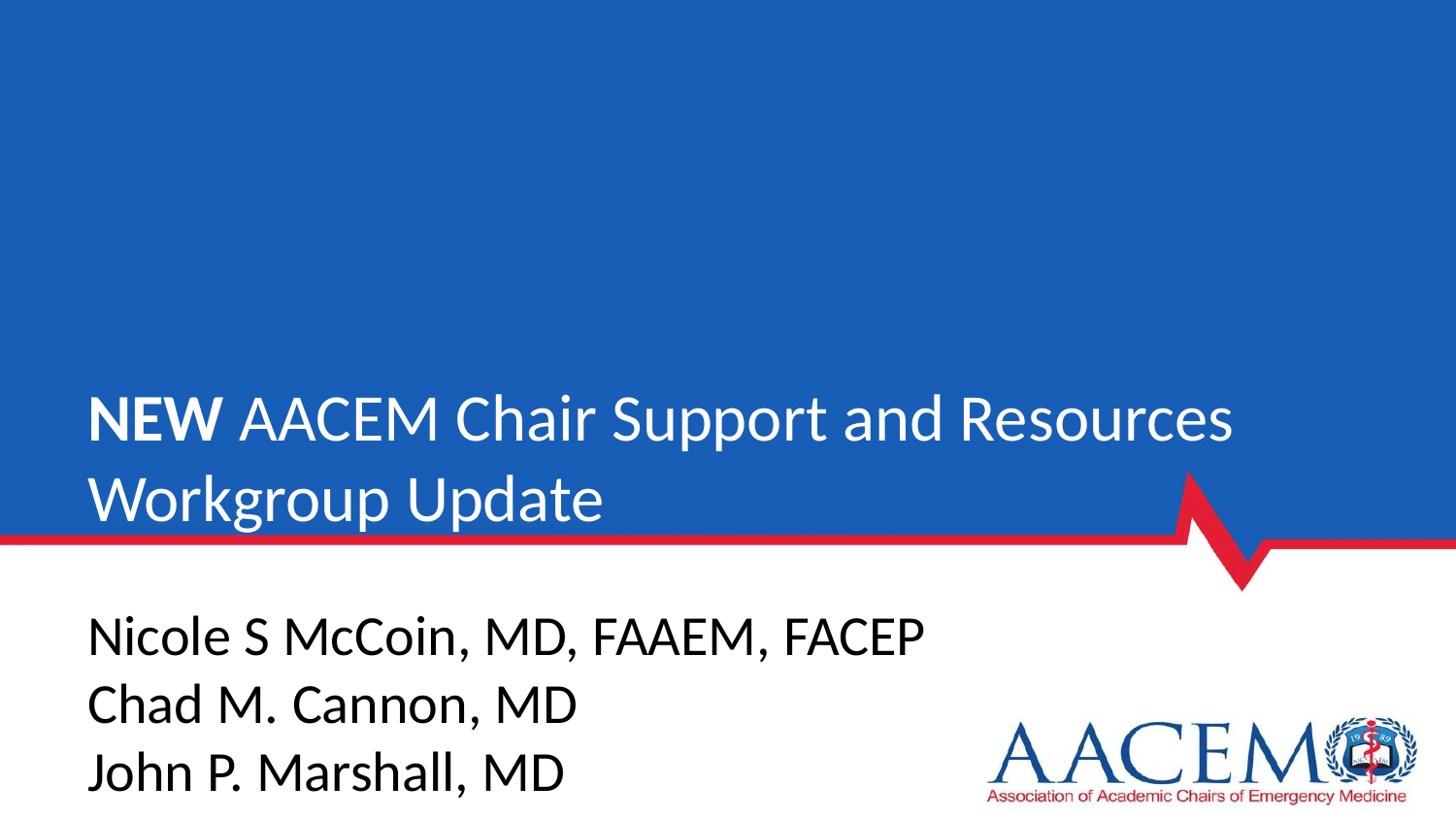

# NEW AACEM Chair Support and Resources Workgroup Update
Nicole S McCoin, MD, FAAEM, FACEP Chad M. Cannon, MD
John P. Marshall, MD